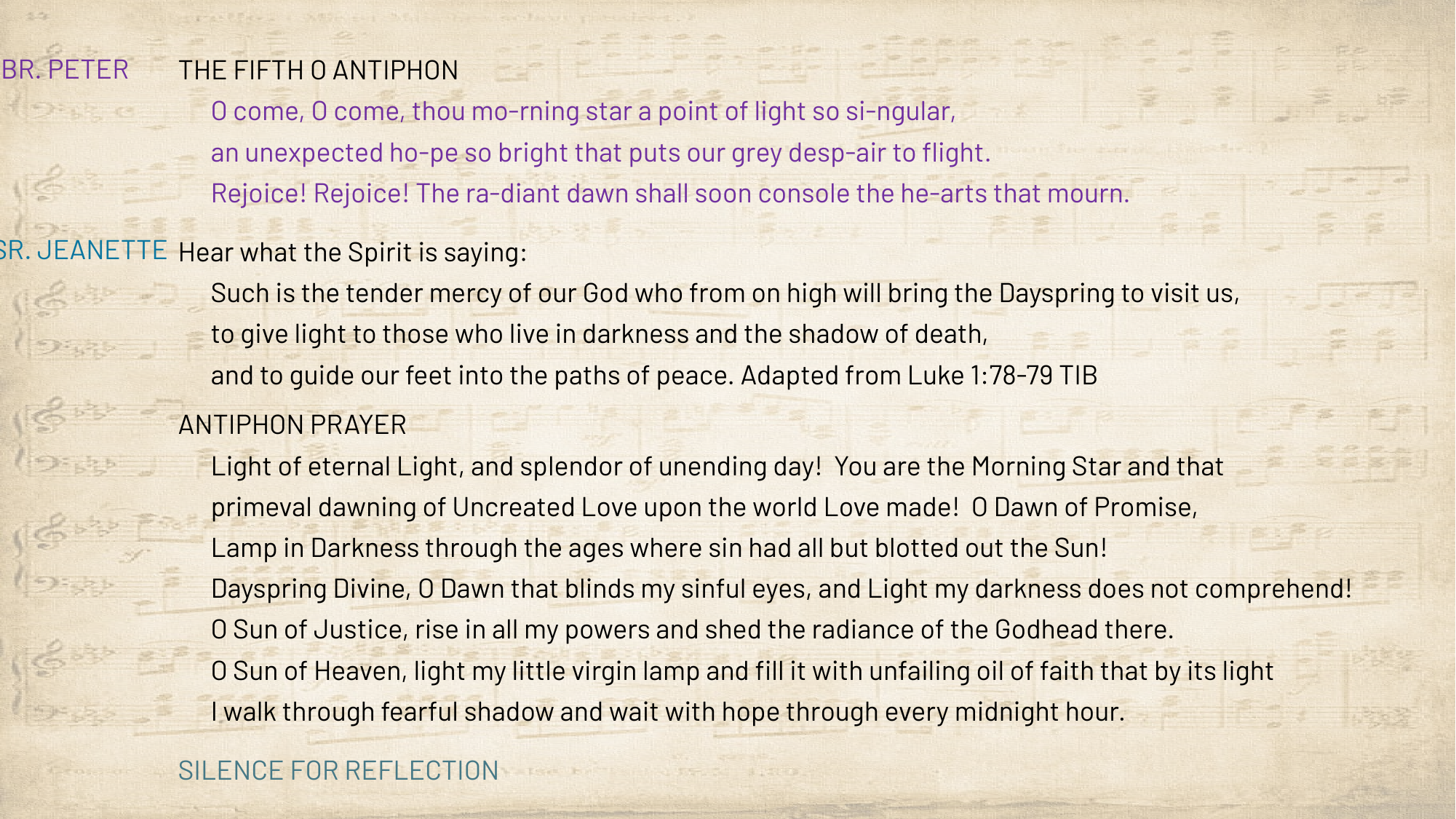

Br. Peter
The Fifth O Antiphon​
O come, O come, thou mo-rning star a point of light so si-ngular,
an unexpected ho-pe so bright that puts our grey desp-air to flight.
Rejoice! Rejoice! The ra-diant dawn shall soon console the he-arts that mourn.
Hear what the Spirit is saying:
Such is the tender mercy of our God who from on high will bring the Dayspring to visit us,
to give light to those who live in darkness and the shadow of death,
and to guide our feet into the paths of peace. Adapted from Luke 1:78-79 TIB
Antiphon Prayer
Light of eternal Light, and splendor of unending day!  You are the Morning Star and that
primeval dawning of Uncreated Love upon the world Love made!  O Dawn of Promise,
Lamp in Darkness through the ages where sin had all but blotted out the Sun!
Dayspring Divine, O Dawn that blinds my sinful eyes, and Light my darkness does not comprehend!
O Sun of Justice, rise in all my powers and shed the radiance of the Godhead there.
O Sun of Heaven, light my little virgin lamp and fill it with unfailing oil of faith that by its light
I walk through fearful shadow and wait with hope through every midnight hour.
Silence For Reflection
Sr. Jeanette